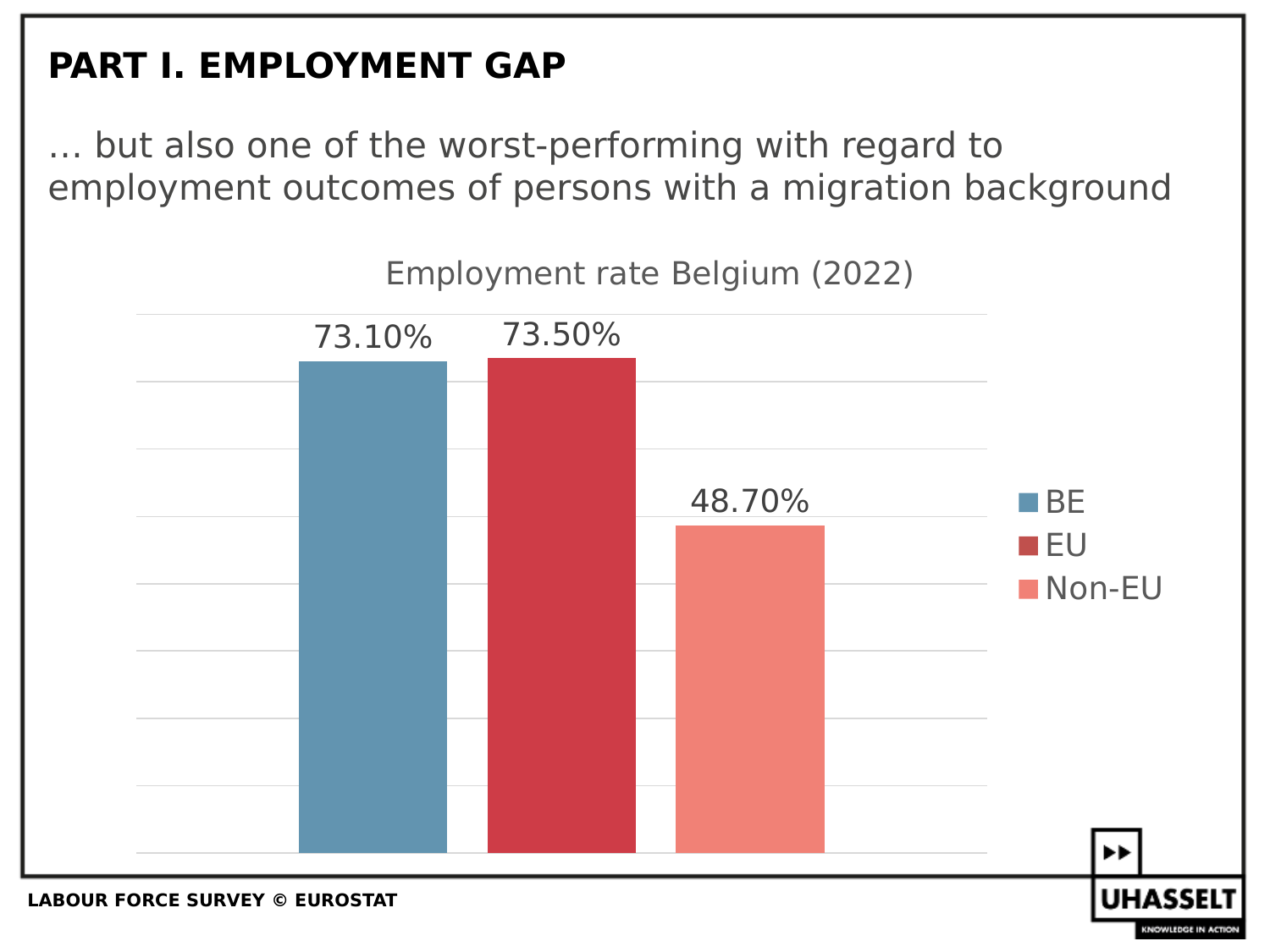

# PART I. EMPLOYMENT GAP
… but also one of the worst-performing with regard to employment outcomes of persons with a migration background

### Chart: Employment rate Belgium (2022)

| Category | BE | EU | Non-EU |
|---|---|---|---|
| Category 1 | 0.731 | 0.735 | 0.487 |
LABOUR FORCE SURVEY © EUROSTAT